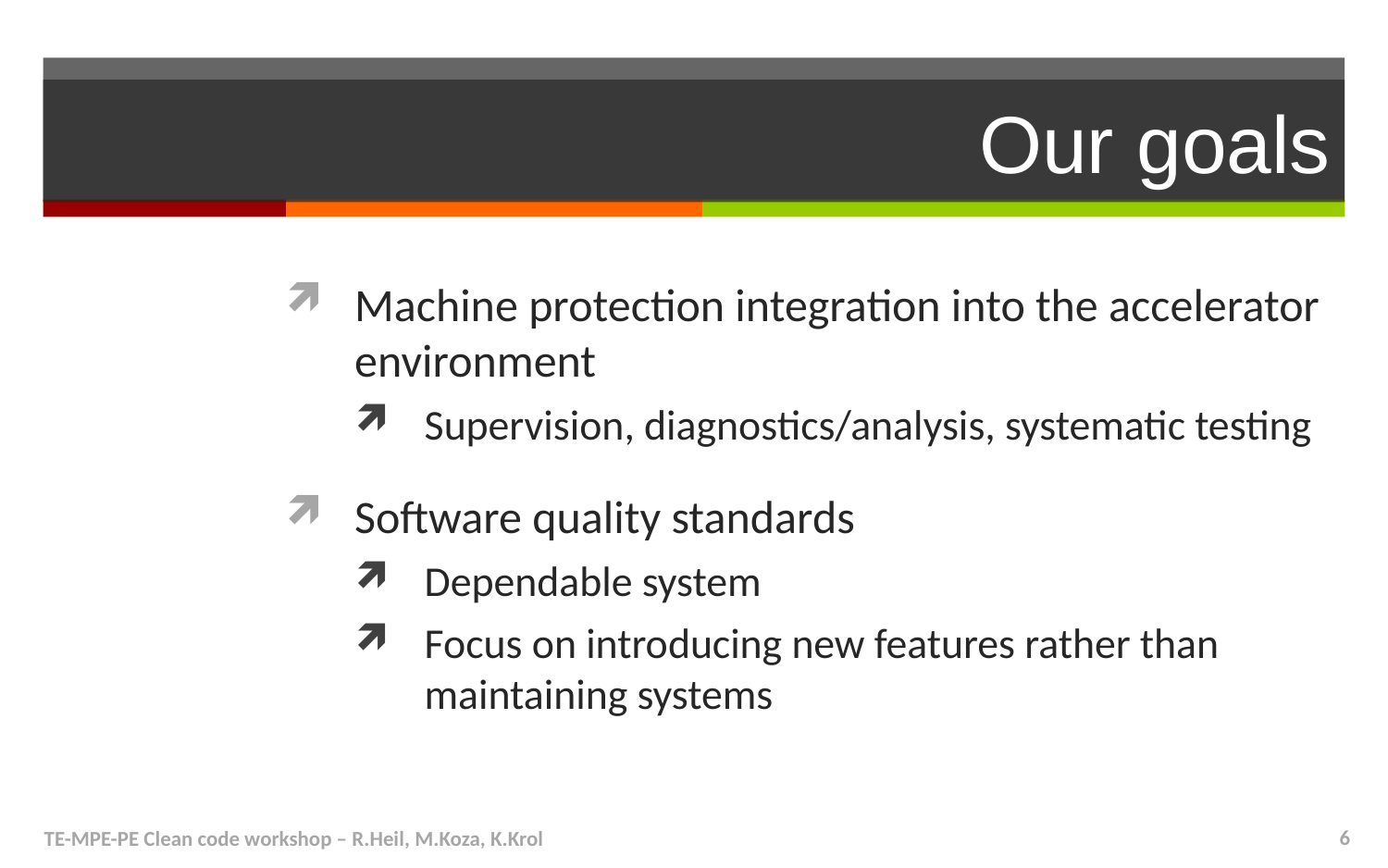

# Our goals
Machine protection integration into the accelerator environment
Supervision, diagnostics/analysis, systematic testing
Software quality standards
Dependable system
Focus on introducing new features rather than maintaining systems

TE-MPE-PE Clean code workshop – R.Heil, M.Koza, K.Krol